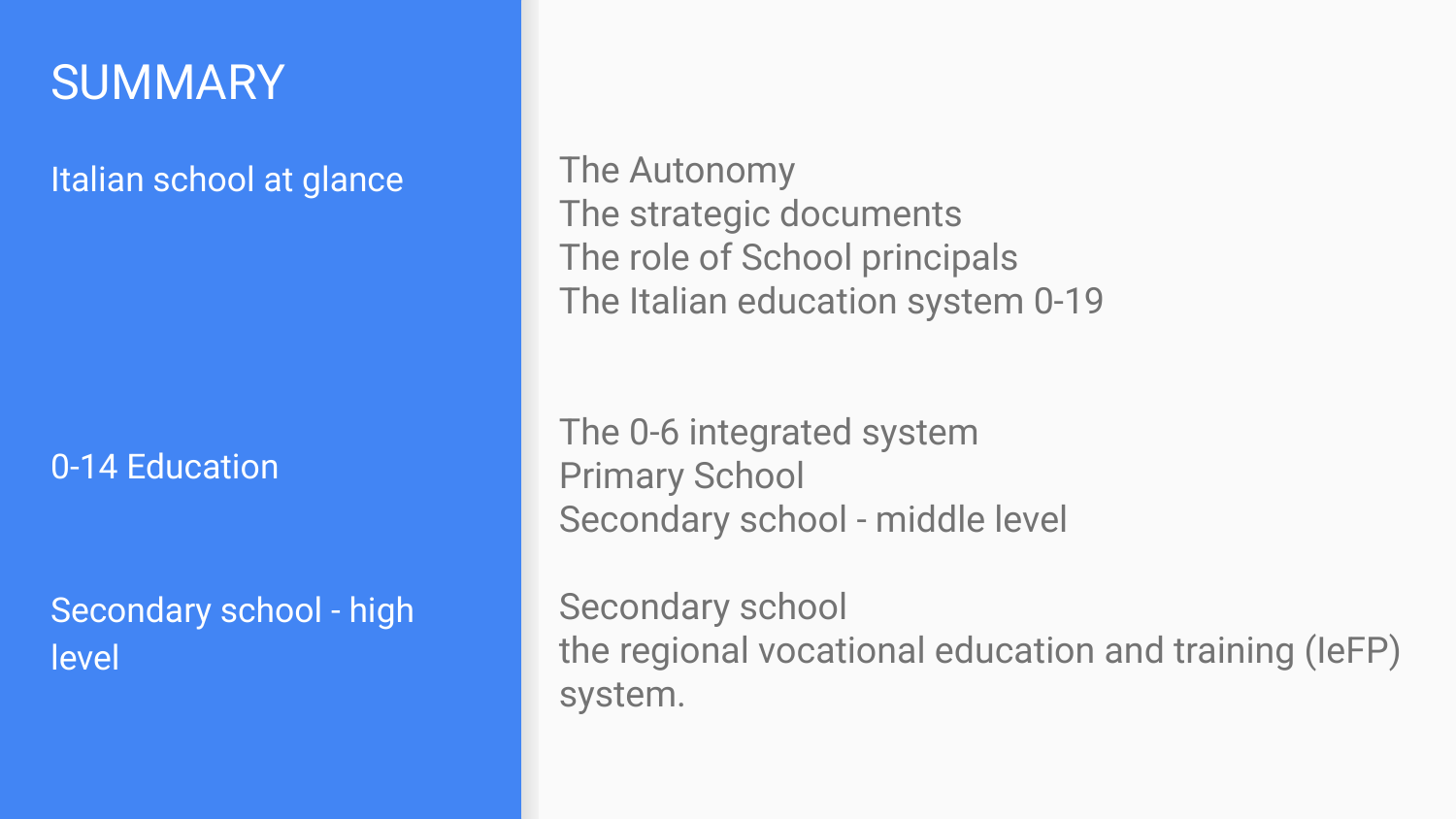

# SUMMARY

The Autonomy
The strategic documents
The role of School principals
The Italian education system 0-19

The 0-6 integrated system
Primary School
Secondary school - middle level

Secondary school
the regional vocational education and training (IeFP) system.

Italian school at glance

0-14 Education

Secondary school - high level